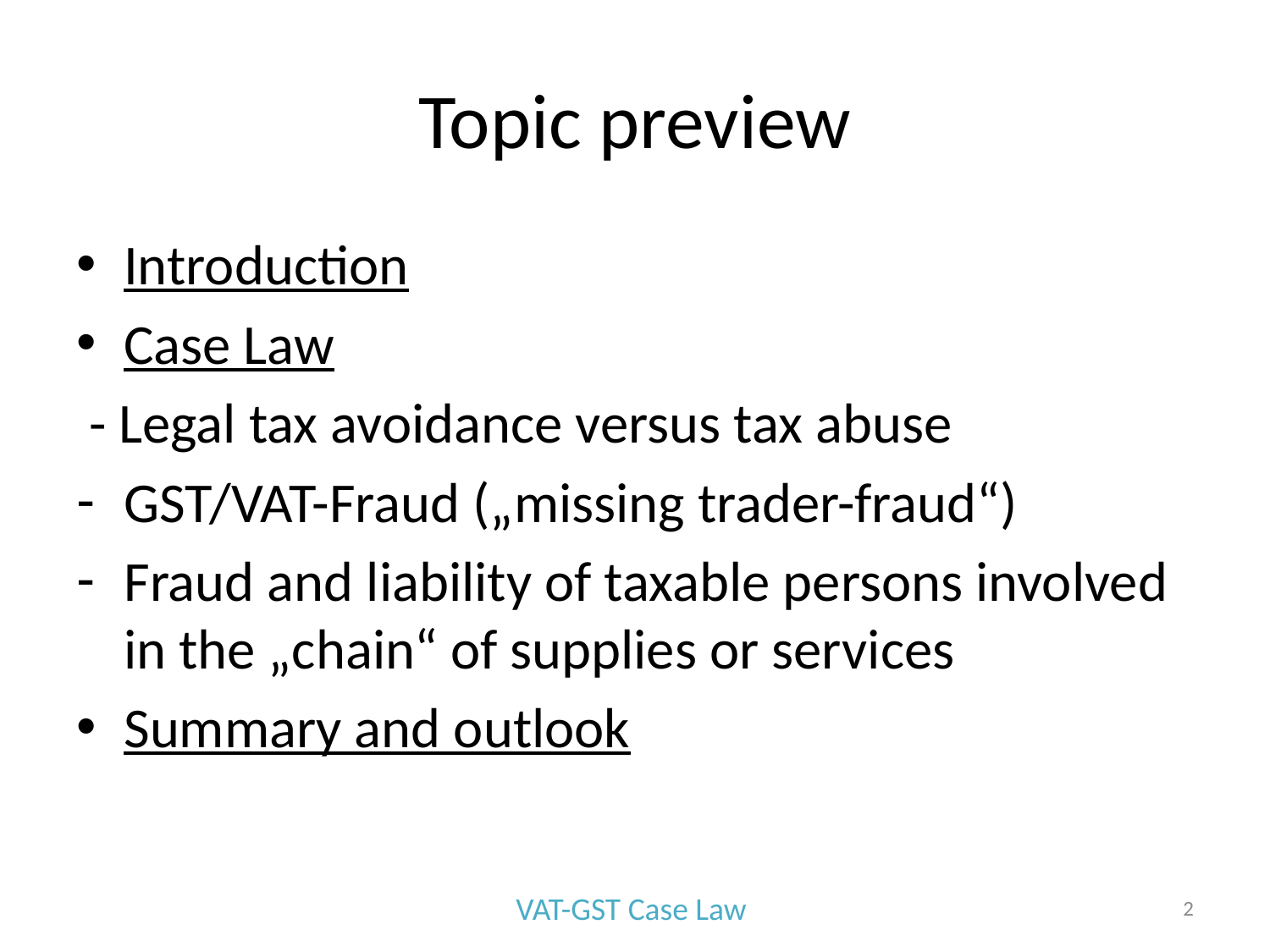

# Topic preview
Introduction
Case Law
 - Legal tax avoidance versus tax abuse
GST/VAT-Fraud („missing trader-fraud“)
Fraud and liability of taxable persons involved in the „chain“ of supplies or services
Summary and outlook

VAT-GST Case Law
2